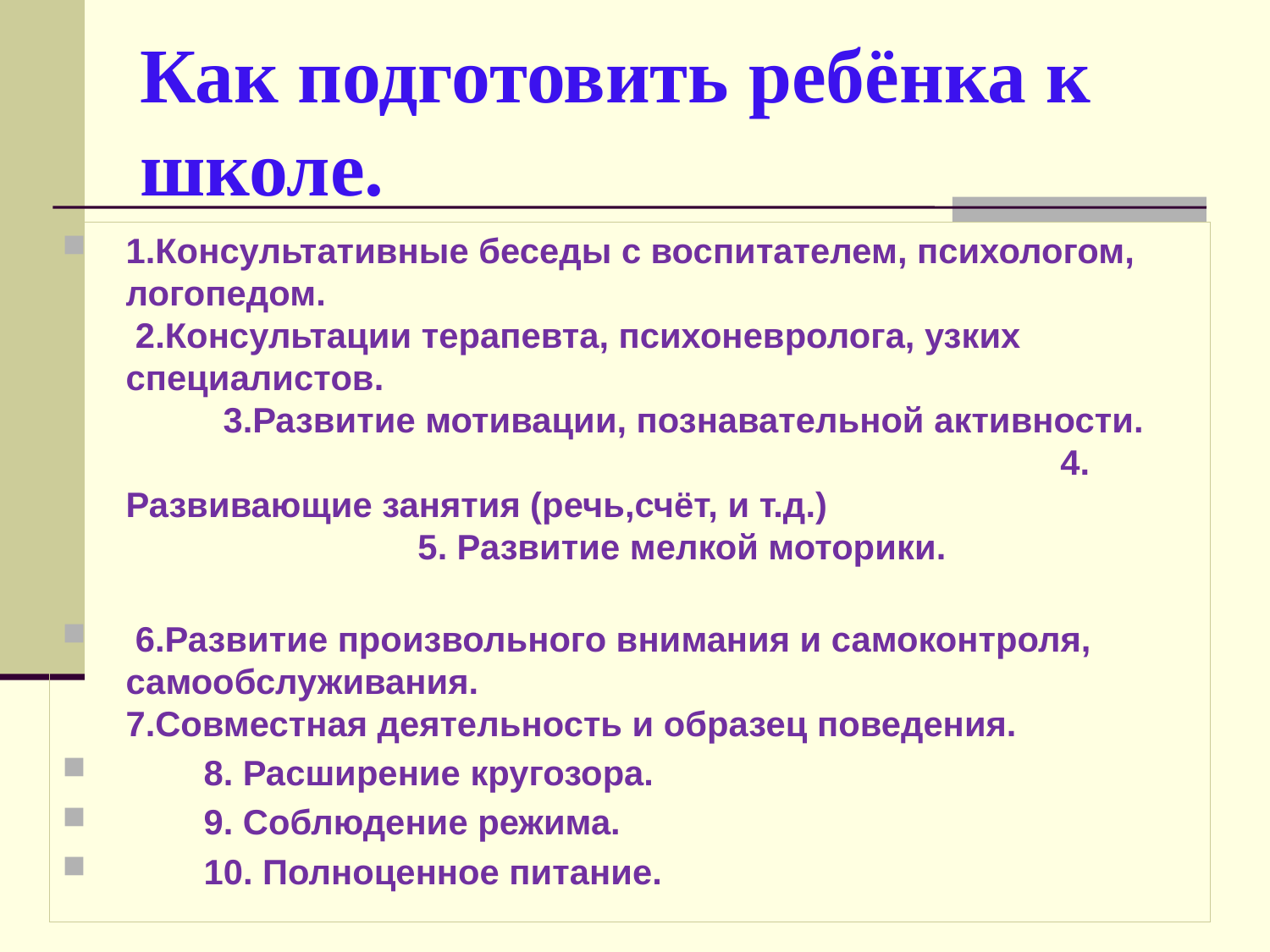

# Как подготовить ребёнка к школе.
1.Консультативные беседы с воспитателем, психологом, логопедом.                                                                                           2.Консультации терапевта, психоневролога, узких специалистов.                                                                                              3.Развитие мотивации, познавательной активности.                                                                                                      4. Развивающие занятия (речь,счёт, и т.д.)                                                                     5. Развитие мелкой моторики.
 6.Развитие произвольного внимания и самоконтроля, самообслуживания.                                                                       7.Совместная деятельность и образец поведения.
        8. Расширение кругозора.
        9. Соблюдение режима.
        10. Полноценное питание.